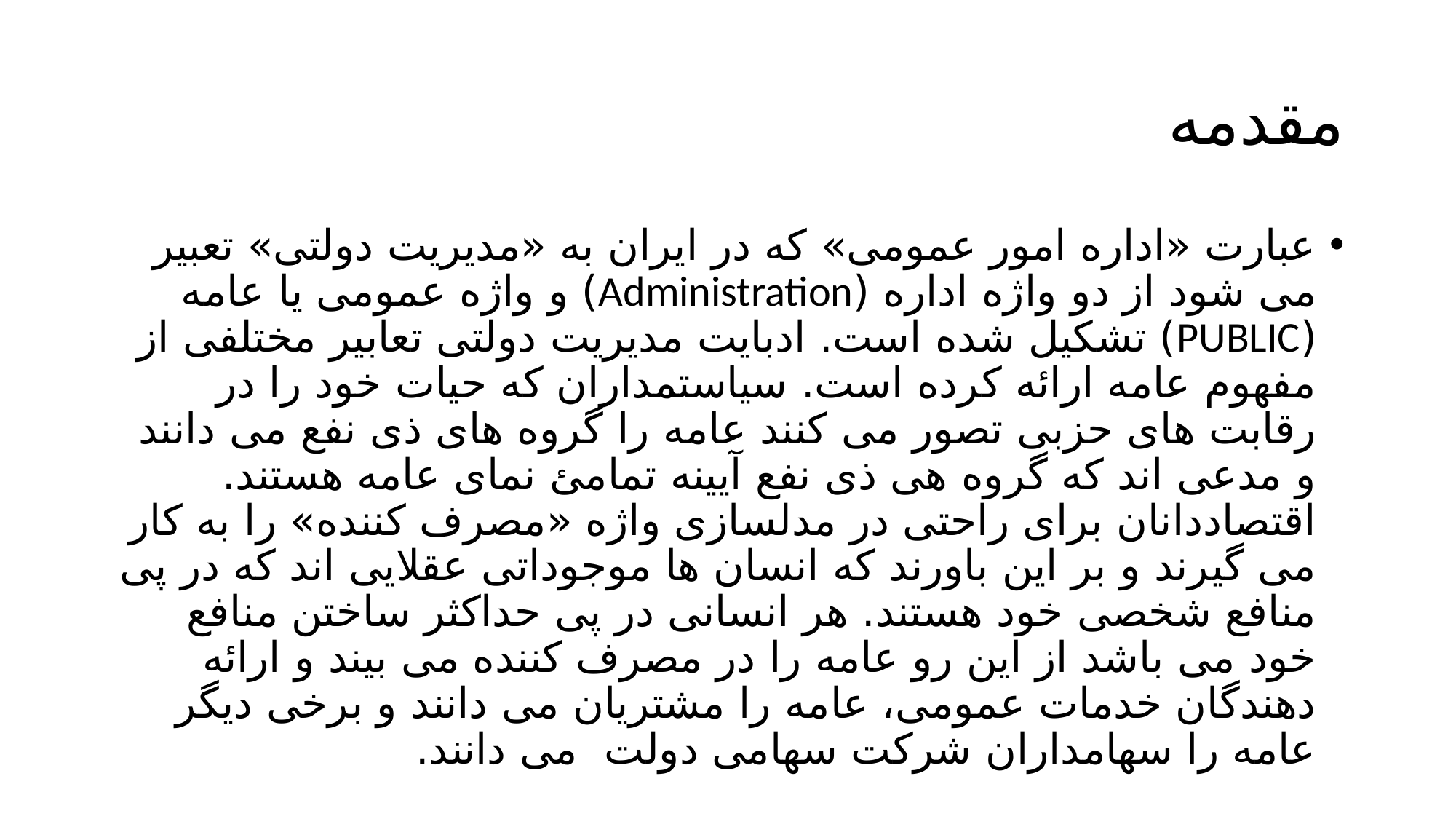

# مقدمه
عبارت «اداره امور عمومی» که در ایران به «مدیریت دولتی» تعبیر می شود از دو واژه اداره (Administration) و واژه عمومی یا عامه (PUBLIC) تشکیل شده است. ادبایت مدیریت دولتی تعابیر مختلفی از مفهوم عامه ارائه کرده است. سیاستمداران که حیات خود را در رقابت های حزبی تصور می کنند عامه را گروه های ذی نفع می دانند و مدعی اند که گروه هی ذی نفع آیینه تمامئ نمای عامه هستند. اقتصاددانان برای راحتی در مدلسازی واژه «مصرف کننده» را به کار می گیرند و بر این باورند که انسان ها موجوداتی عقلایی اند که در پی منافع شخصی خود هستند. هر انسانی در پی حداکثر ساختن منافع خود می باشد از این رو عامه را در مصرف کننده می بیند و ارائه دهندگان خدمات عمومی، عامه را مشتریان می دانند و برخی دیگر عامه را سهامداران شرکت سهامی دولت  می دانند.